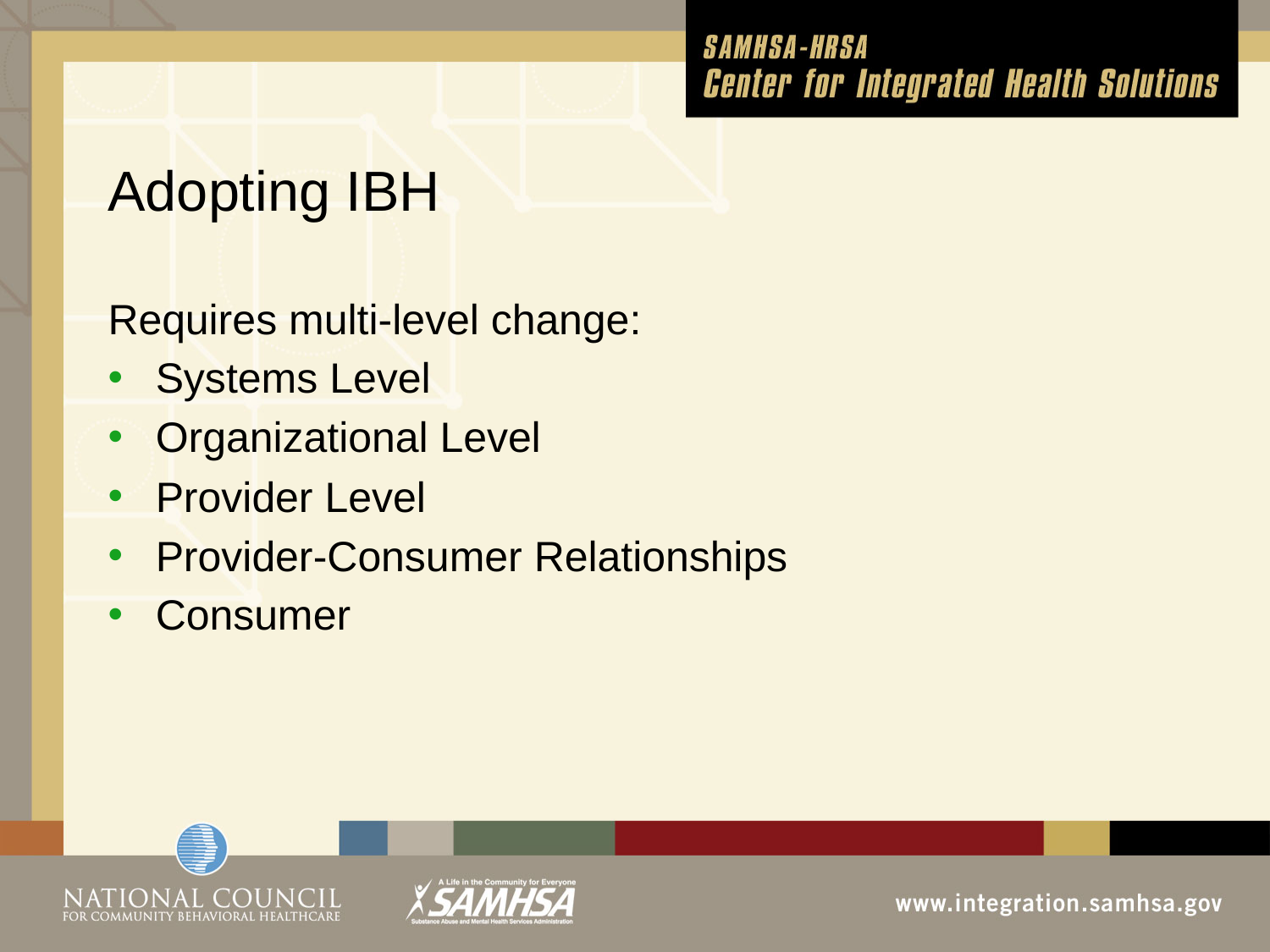

# Adopting IBH
Requires multi-level change:
Systems Level
Organizational Level
Provider Level
Provider-Consumer Relationships
Consumer